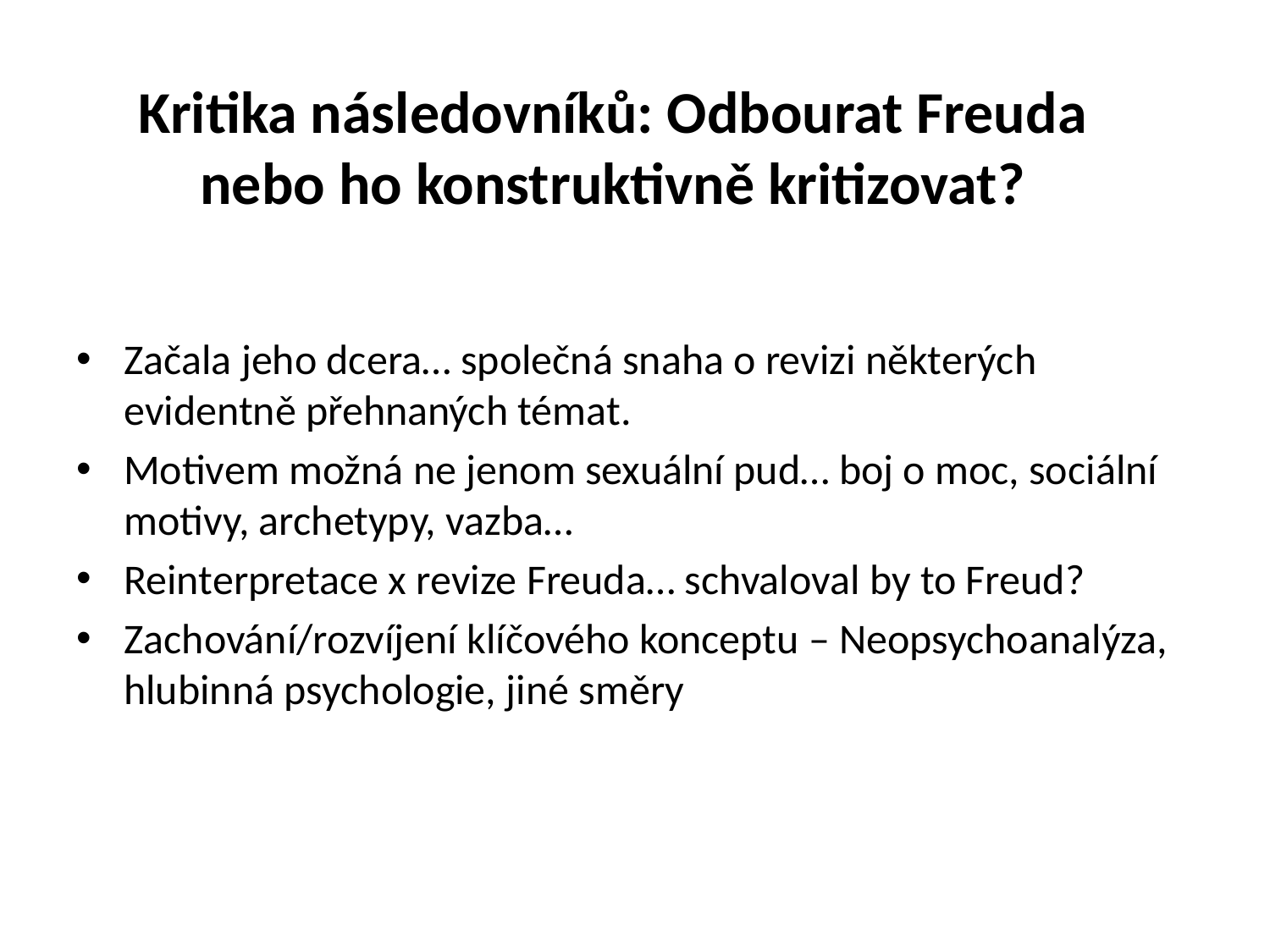

# Kritika následovníků: Odbourat Freuda nebo ho konstruktivně kritizovat?
Začala jeho dcera… společná snaha o revizi některých evidentně přehnaných témat.
Motivem možná ne jenom sexuální pud… boj o moc, sociální motivy, archetypy, vazba…
Reinterpretace x revize Freuda… schvaloval by to Freud?
Zachování/rozvíjení klíčového konceptu – Neopsychoanalýza, hlubinná psychologie, jiné směry